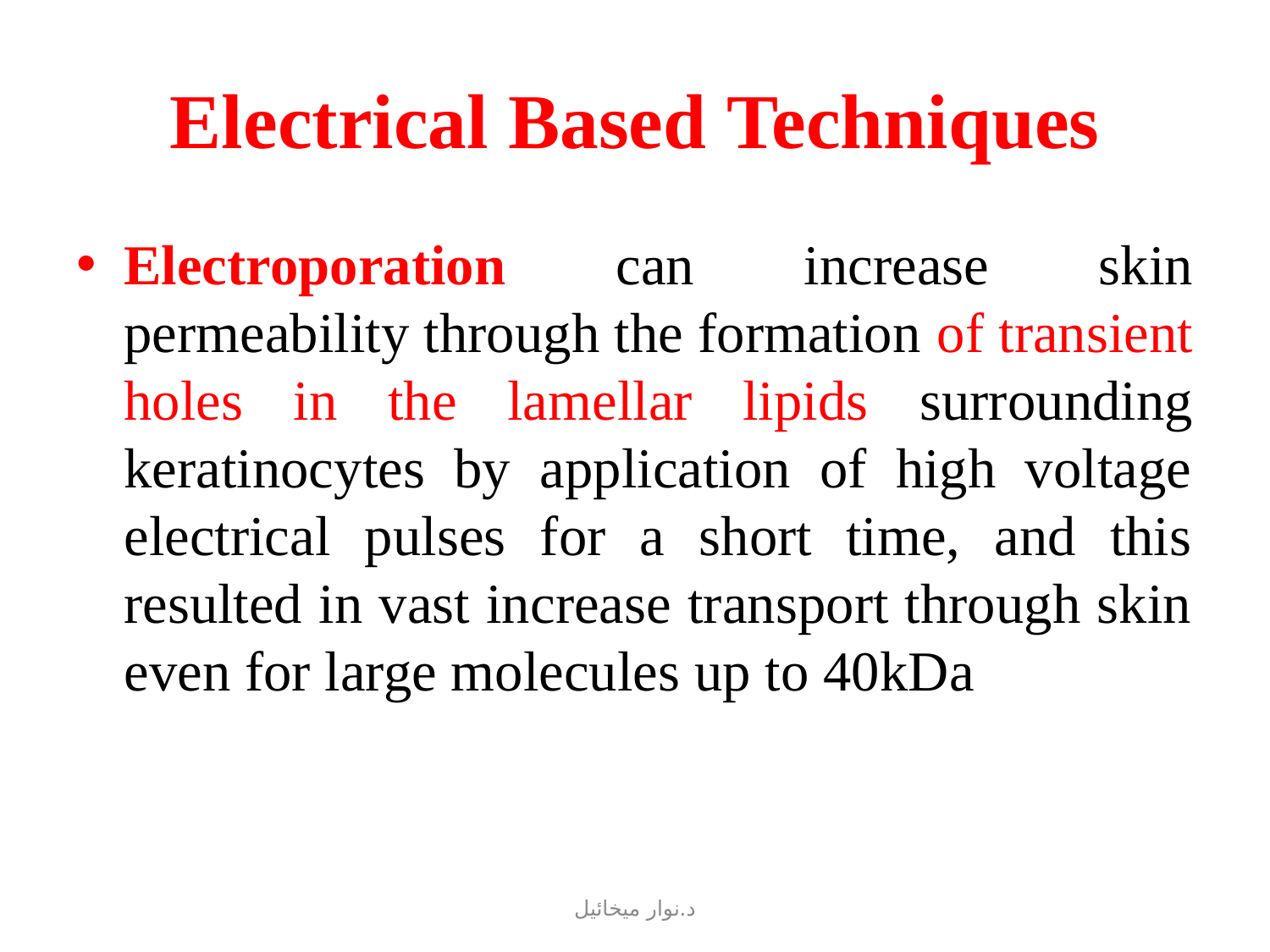

# Electrical Based Techniques
Electroporation can increase skin permeability through the formation of transient holes in the lamellar lipids surrounding keratinocytes by application of high voltage electrical pulses for a short time, and this resulted in vast increase transport through skin even for large molecules up to 40kDa
د.نوار ميخائيل